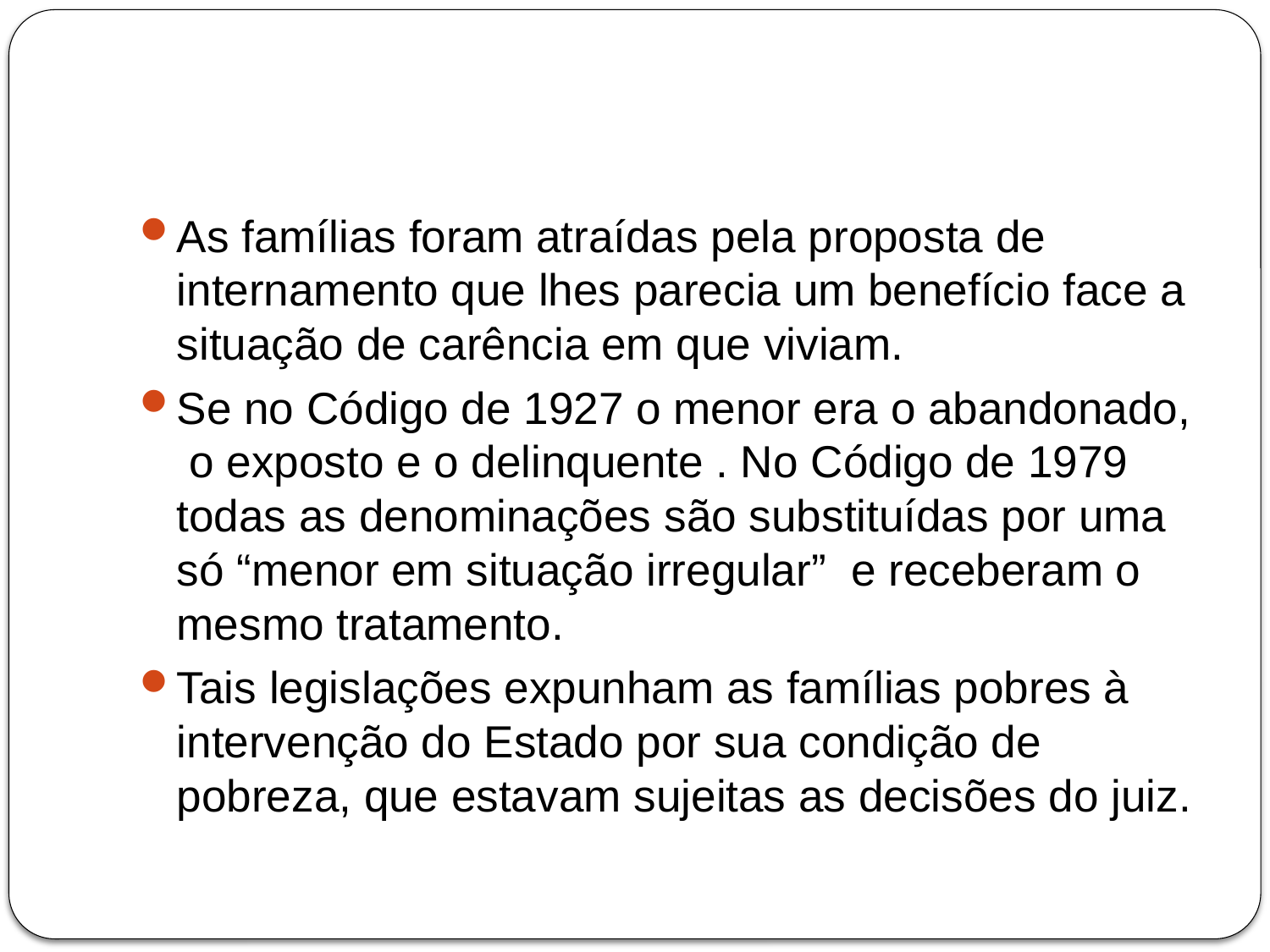

#
As famílias foram atraídas pela proposta de internamento que lhes parecia um benefício face a situação de carência em que viviam.
Se no Código de 1927 o menor era o abandonado,  o exposto e o delinquente . No Código de 1979 todas as denominações são substituídas por uma só “menor em situação irregular”  e receberam o mesmo tratamento.
Tais legislações expunham as famílias pobres à intervenção do Estado por sua condição de pobreza, que estavam sujeitas as decisões do juiz.